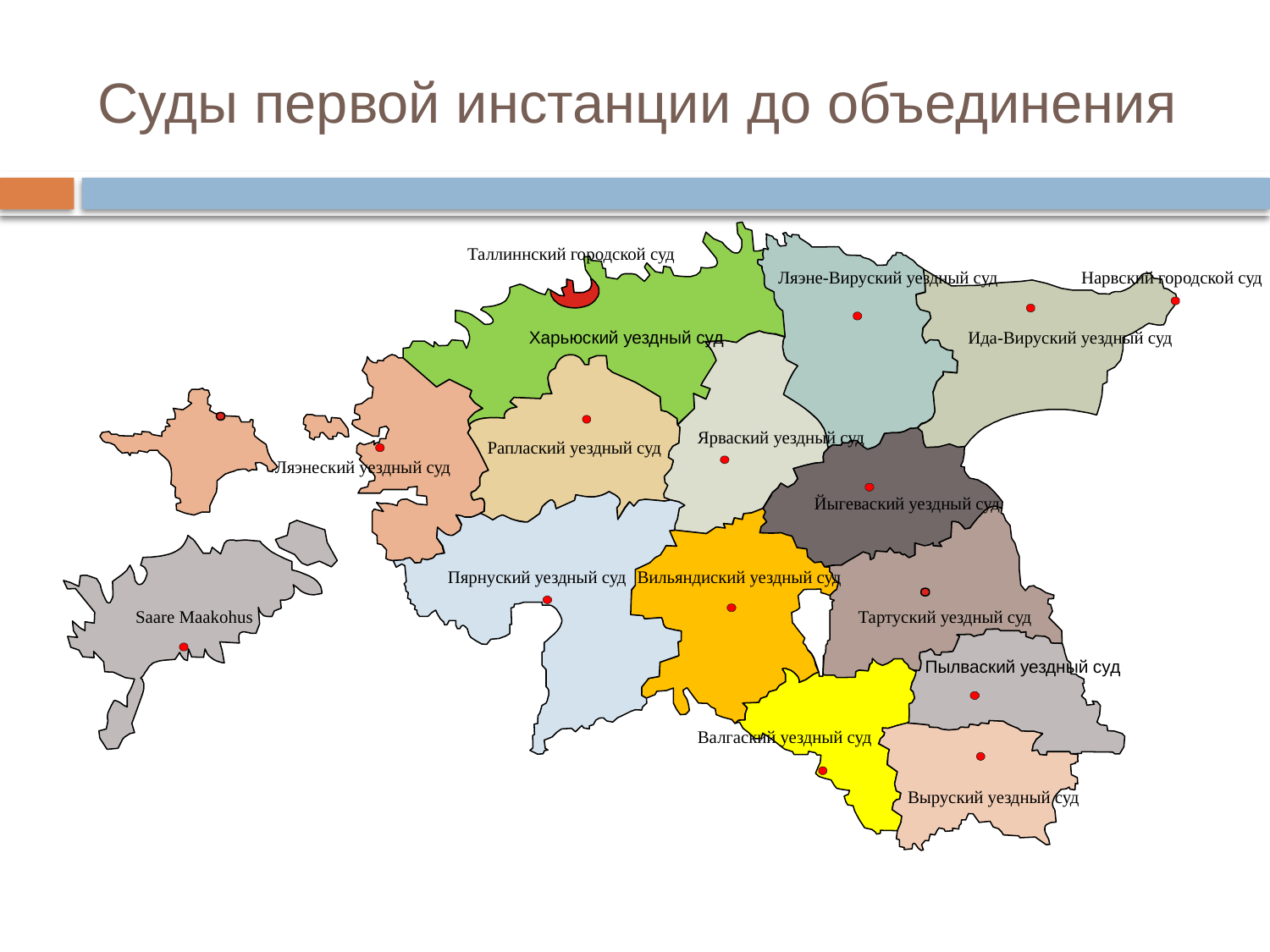

# Суды первой инстанции до объединения

Ляэне-Вируский уездный суд
Нарвский городской суд

Ида-Вируский уездный суд

Ярваский уездный суд

Раплаский уездный суд

Ляэнеский уездный суд

Йыгеваский уездный суд

Пярнуский уездный суд
Вильяндиский уездный суд

Saare Maakohus
Тартуский уездный суд

Пылваский уездный суд

Валгаский уездный суд

Выруский уездный суд
Таллиннский городской суд
Харьюский уездный суд